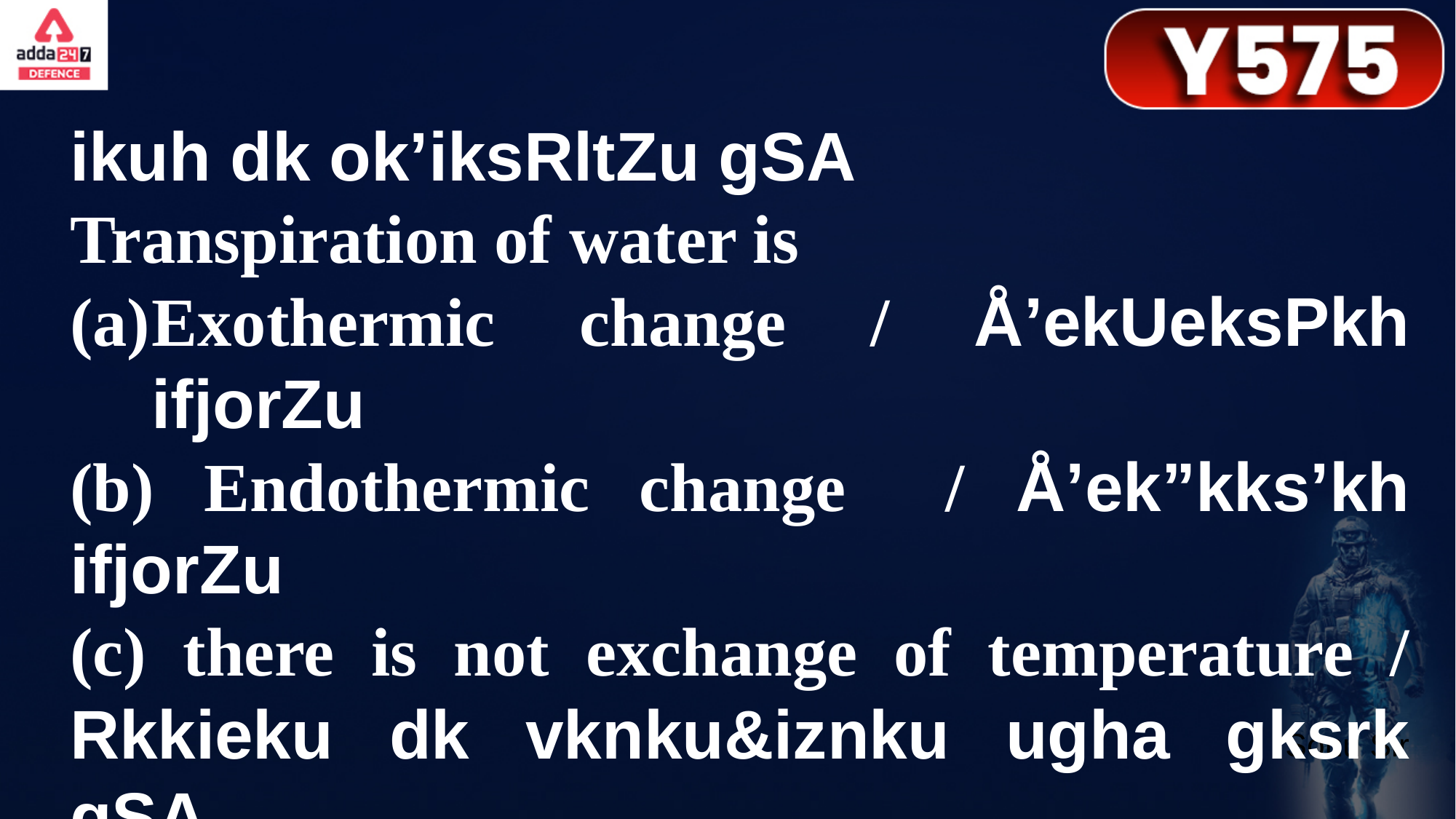

ikuh dk ok’iksRltZu gSA
Transpiration of water is
Exothermic change / Å’ekUeksPkh ifjorZu
(b) Endothermic change  / Å’ek”kks’kh ifjorZu
(c) there is not exchange of temperature / Rkkieku dk vknku&iznku ugha gksrk gSA
(d) None of these / buesa ls dksbZ ugha
Sonu Sir